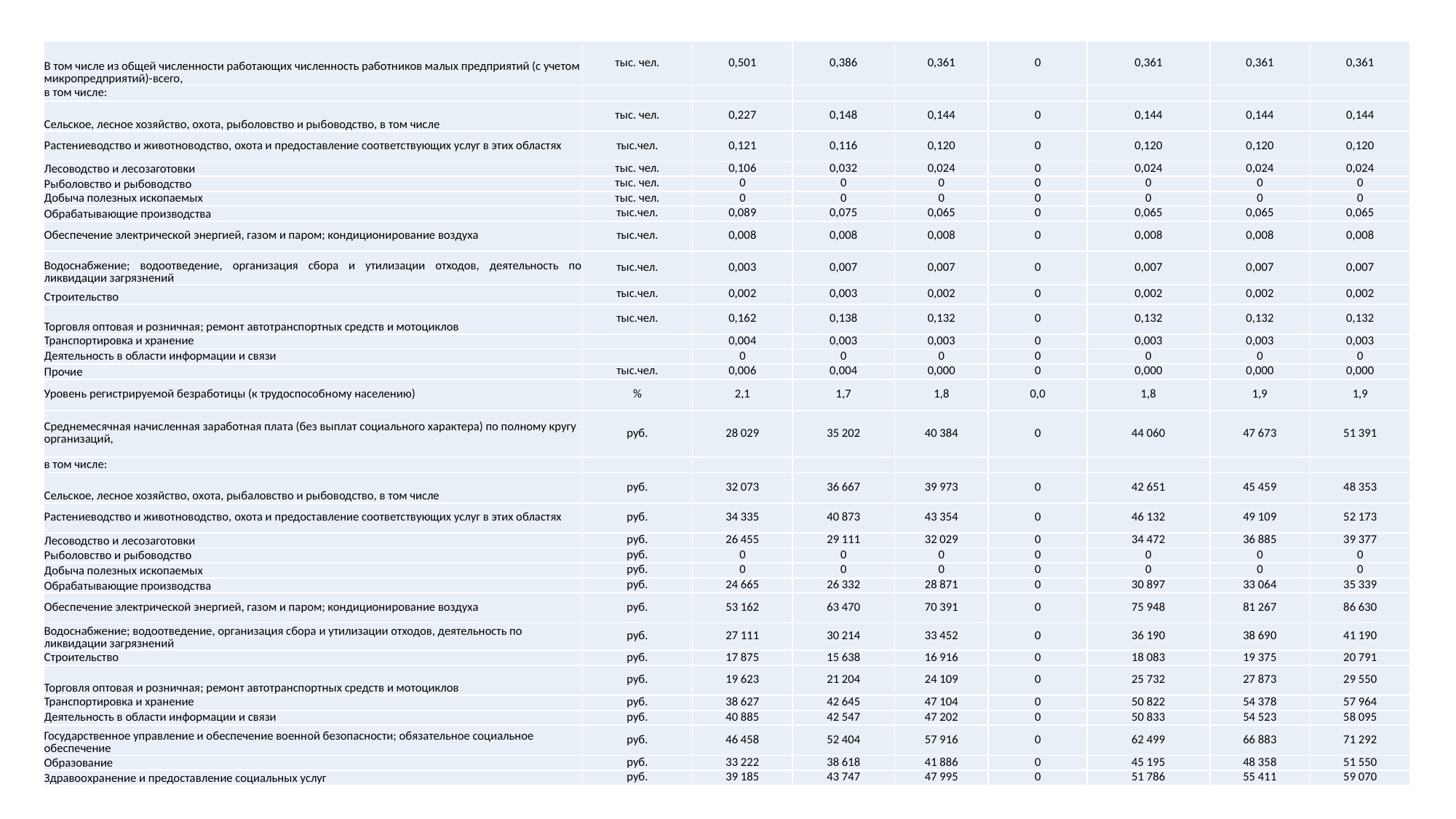

| В том числе из общей численности работающих численность работников малых предприятий (с учетом микропредприятий)-всего, | тыс. чел. | 0,501 | 0,386 | 0,361 | 0 | 0,361 | 0,361 | 0,361 |
| --- | --- | --- | --- | --- | --- | --- | --- | --- |
| в том числе: |  |  |  |  |  |  |  |  |
| Сельское, лесное хозяйство, охота, рыболовство и рыбоводство, в том числе | тыс. чел. | 0,227 | 0,148 | 0,144 | 0 | 0,144 | 0,144 | 0,144 |
| Растениеводство и животноводство, охота и предоставление соответствующих услуг в этих областях | тыс.чел. | 0,121 | 0,116 | 0,120 | 0 | 0,120 | 0,120 | 0,120 |
| Лесоводство и лесозаготовки | тыс. чел. | 0,106 | 0,032 | 0,024 | 0 | 0,024 | 0,024 | 0,024 |
| Рыболовство и рыбоводство | тыс. чел. | 0 | 0 | 0 | 0 | 0 | 0 | 0 |
| Добыча полезных ископаемых | тыс. чел. | 0 | 0 | 0 | 0 | 0 | 0 | 0 |
| Обрабатывающие производства | тыс.чел. | 0,089 | 0,075 | 0,065 | 0 | 0,065 | 0,065 | 0,065 |
| Обеспечение электрической энергией, газом и паром; кондиционирование воздуха | тыс.чел. | 0,008 | 0,008 | 0,008 | 0 | 0,008 | 0,008 | 0,008 |
| Водоснабжение; водоотведение, организация сбора и утилизации отходов, деятельность по ликвидации загрязнений | тыс.чел. | 0,003 | 0,007 | 0,007 | 0 | 0,007 | 0,007 | 0,007 |
| Строительство | тыс.чел. | 0,002 | 0,003 | 0,002 | 0 | 0,002 | 0,002 | 0,002 |
| Торговля оптовая и розничная; ремонт автотранспортных средств и мотоциклов | тыс.чел. | 0,162 | 0,138 | 0,132 | 0 | 0,132 | 0,132 | 0,132 |
| Транспортировка и хранение |  | 0,004 | 0,003 | 0,003 | 0 | 0,003 | 0,003 | 0,003 |
| Деятельность в области информации и связи |  | 0 | 0 | 0 | 0 | 0 | 0 | 0 |
| Прочие | тыс.чел. | 0,006 | 0,004 | 0,000 | 0 | 0,000 | 0,000 | 0,000 |
| Уровень регистрируемой безработицы (к трудоспособному населению) | % | 2,1 | 1,7 | 1,8 | 0,0 | 1,8 | 1,9 | 1,9 |
| Среднемесячная начисленная заработная плата (без выплат социального характера) по полному кругу организаций, | руб. | 28 029 | 35 202 | 40 384 | 0 | 44 060 | 47 673 | 51 391 |
| в том числе: |  |  |  |  |  |  |  |  |
| Сельское, лесное хозяйство, охота, рыбаловство и рыбоводство, в том числе | руб. | 32 073 | 36 667 | 39 973 | 0 | 42 651 | 45 459 | 48 353 |
| Растениеводство и животноводство, охота и предоставление соответствующих услуг в этих областях | руб. | 34 335 | 40 873 | 43 354 | 0 | 46 132 | 49 109 | 52 173 |
| Лесоводство и лесозаготовки | руб. | 26 455 | 29 111 | 32 029 | 0 | 34 472 | 36 885 | 39 377 |
| Рыболовство и рыбоводство | руб. | 0 | 0 | 0 | 0 | 0 | 0 | 0 |
| Добыча полезных ископаемых | руб. | 0 | 0 | 0 | 0 | 0 | 0 | 0 |
| Обрабатывающие производства | руб. | 24 665 | 26 332 | 28 871 | 0 | 30 897 | 33 064 | 35 339 |
| Обеспечение электрической энергией, газом и паром; кондиционирование воздуха | руб. | 53 162 | 63 470 | 70 391 | 0 | 75 948 | 81 267 | 86 630 |
| Водоснабжение; водоотведение, организация сбора и утилизации отходов, деятельность по ликвидации загрязнений | руб. | 27 111 | 30 214 | 33 452 | 0 | 36 190 | 38 690 | 41 190 |
| Строительство | руб. | 17 875 | 15 638 | 16 916 | 0 | 18 083 | 19 375 | 20 791 |
| Торговля оптовая и розничная; ремонт автотранспортных средств и мотоциклов | руб. | 19 623 | 21 204 | 24 109 | 0 | 25 732 | 27 873 | 29 550 |
| Транспортировка и хранение | руб. | 38 627 | 42 645 | 47 104 | 0 | 50 822 | 54 378 | 57 964 |
| Деятельность в области информации и связи | руб. | 40 885 | 42 547 | 47 202 | 0 | 50 833 | 54 523 | 58 095 |
| Государственное управление и обеспечение военной безопасности; обязательное социальное обеспечение | руб. | 46 458 | 52 404 | 57 916 | 0 | 62 499 | 66 883 | 71 292 |
| Образование | руб. | 33 222 | 38 618 | 41 886 | 0 | 45 195 | 48 358 | 51 550 |
| Здравоохранение и предоставление социальных услуг | руб. | 39 185 | 43 747 | 47 995 | 0 | 51 786 | 55 411 | 59 070 |